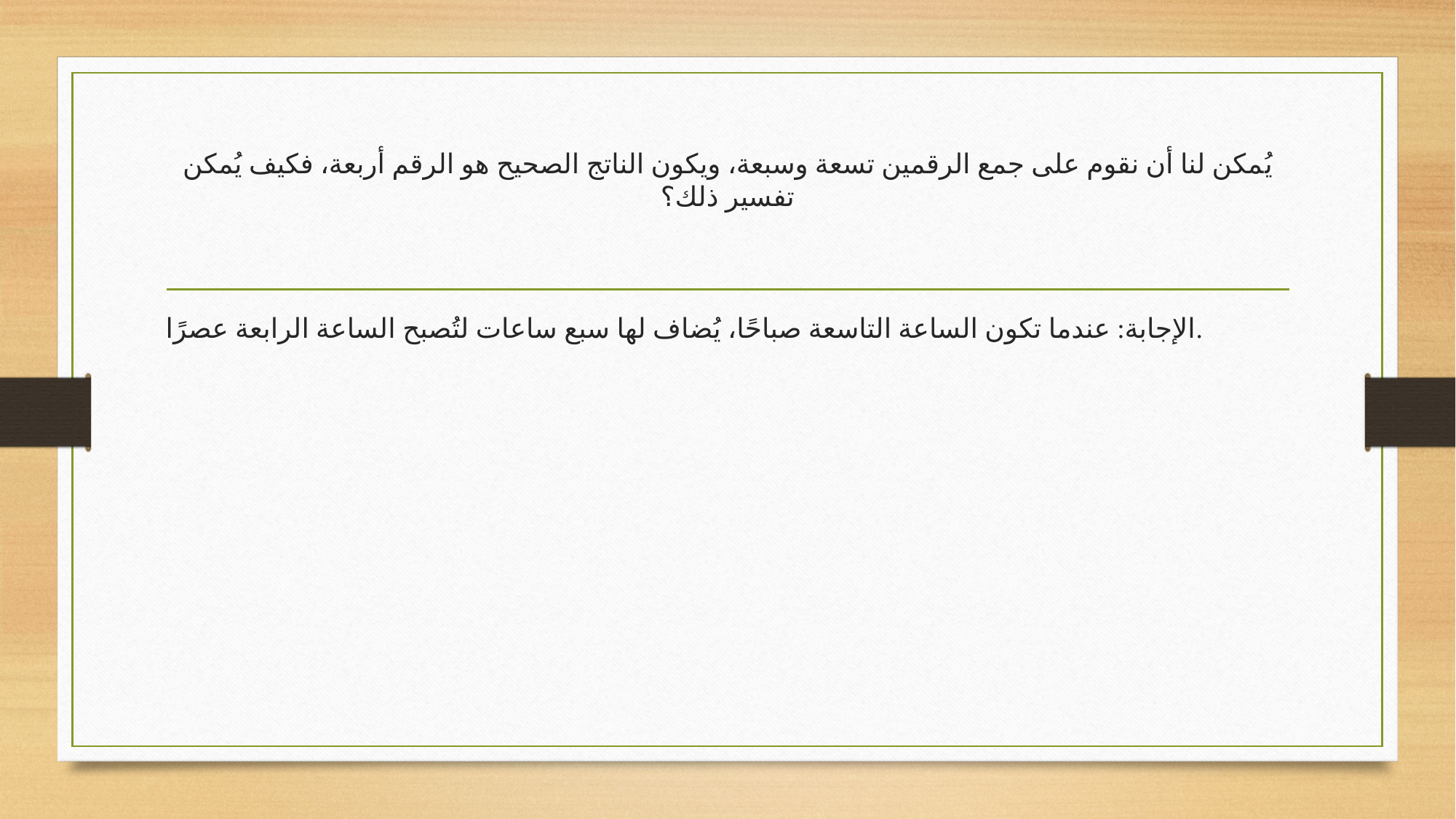

# يُمكن لنا أن نقوم على جمع الرقمين تسعة وسبعة، ويكون الناتج الصحيح هو الرقم أربعة، فكيف يُمكن تفسير ذلك؟
الإجابة: عندما تكون الساعة التاسعة صباحًا، يُضاف لها سبع ساعات لتُصبح الساعة الرابعة عصرًا.